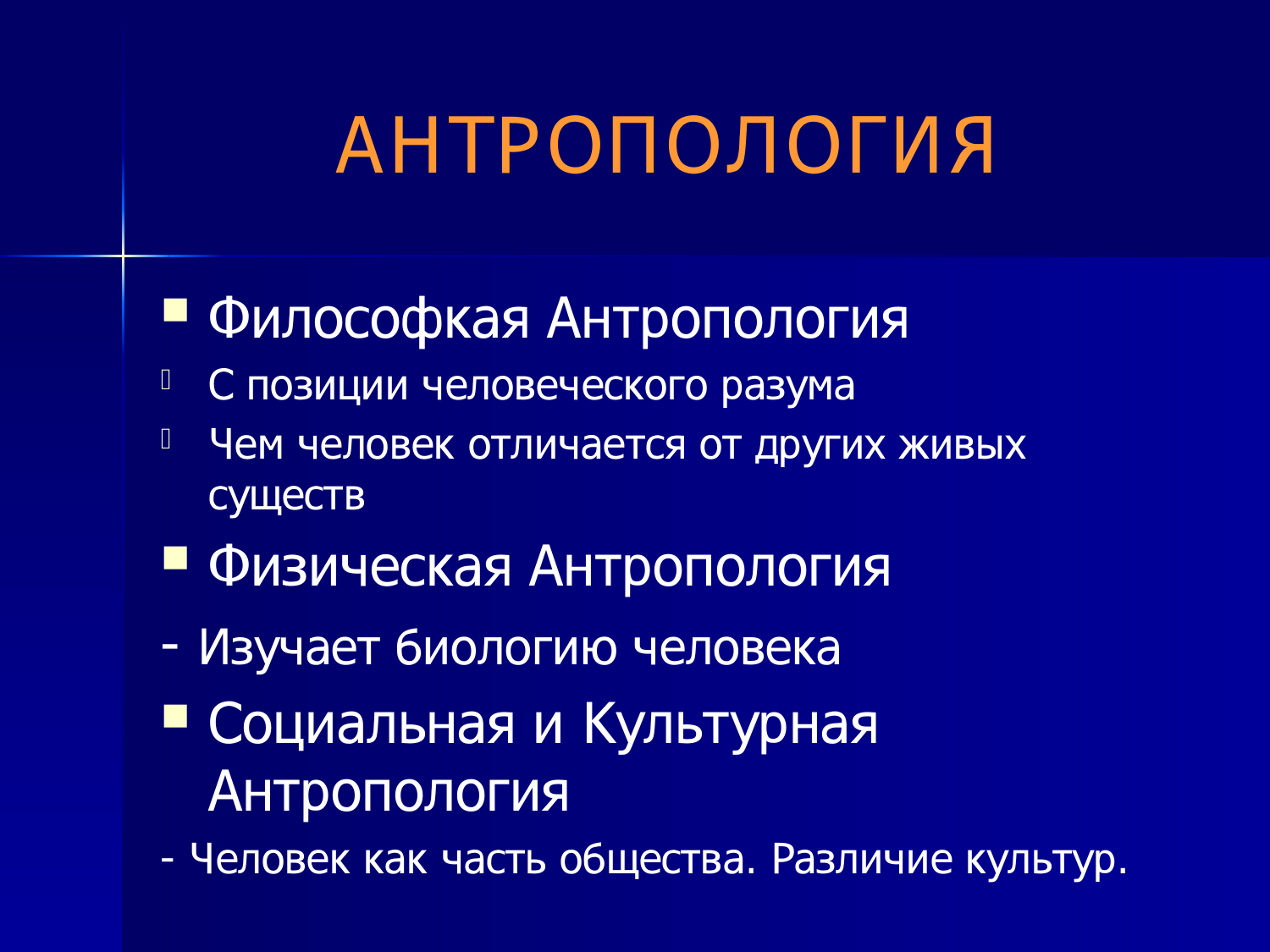

# АНТРОПОЛОГИЯ
Философкая Антропология
С позиции человеческого разума
Чем человек отличается от других живых существ
Физическая Антропология
- Изучает биологию человека
Социальная и Культурная Антропология
- Человек как часть общества. Различие культур.